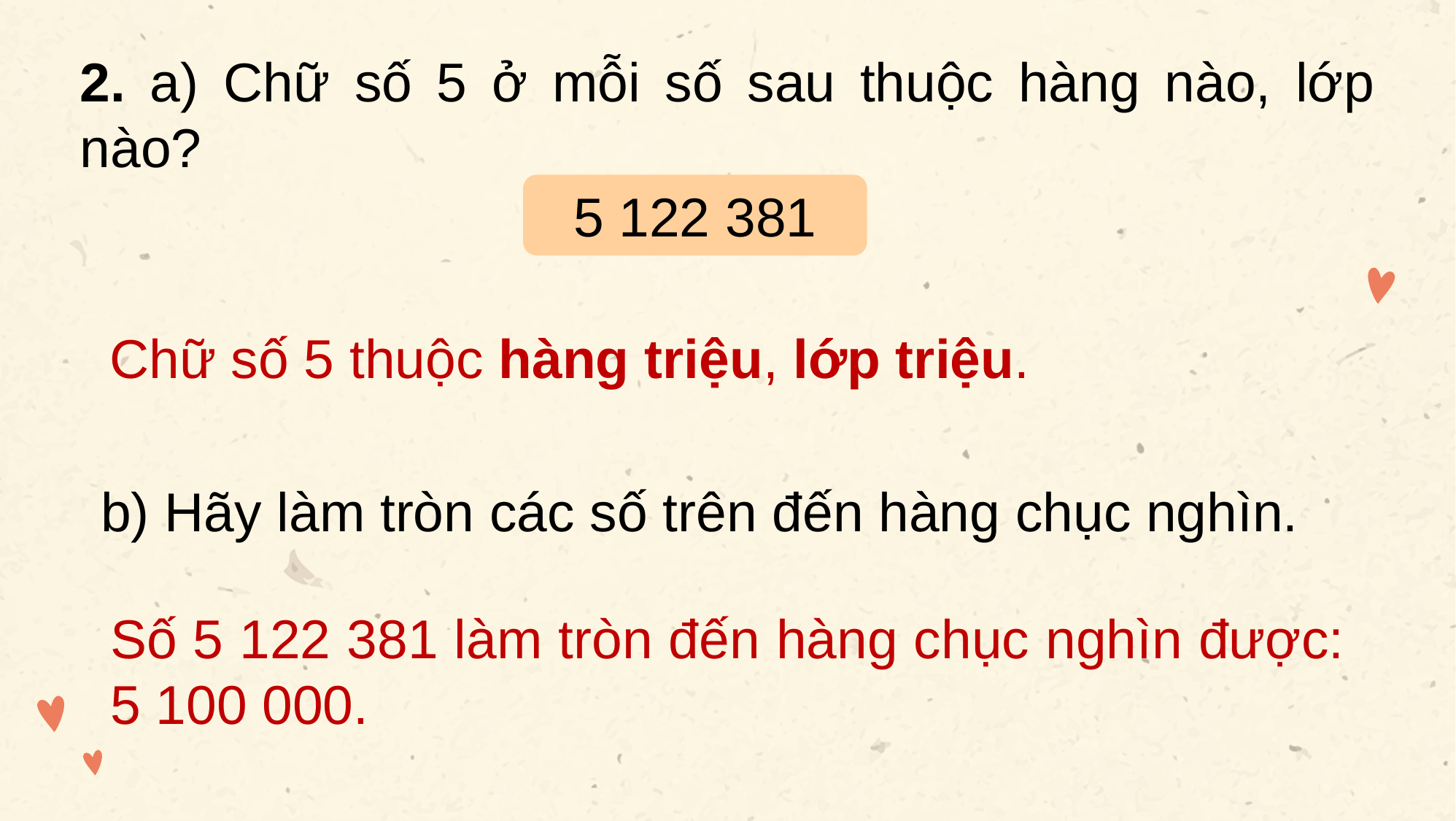

2. a) Chữ số 5 ở mỗi số sau thuộc hàng nào, lớp nào?
5 122 381
Chữ số 5 thuộc hàng triệu, lớp triệu.
 b) Hãy làm tròn các số trên đến hàng chục nghìn.
Số 5 122 381 làm tròn đến hàng chục nghìn được: 5 100 000.